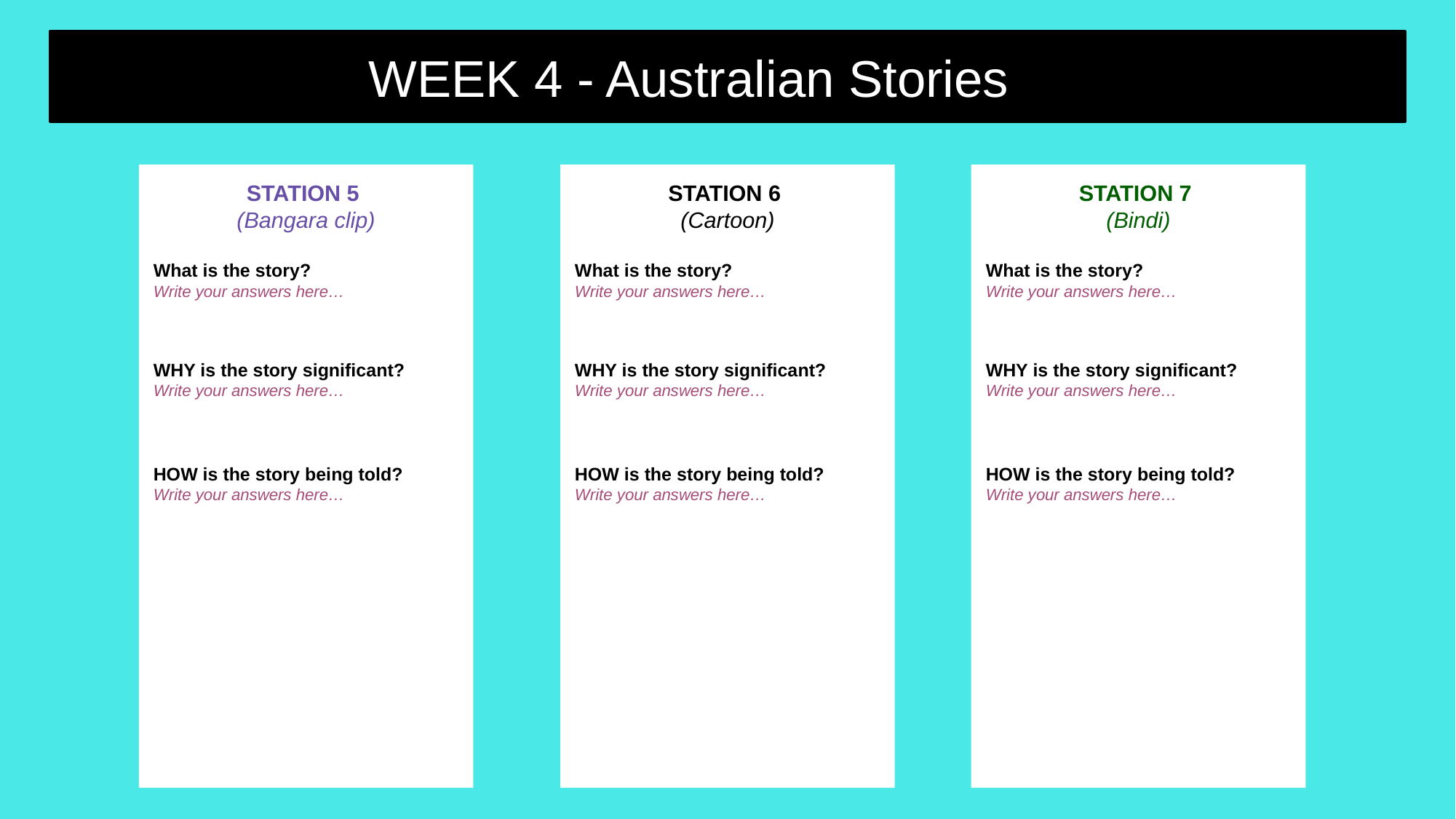

WEEK 4 - Australian Stories (2)
STATION 5
(Bangara clip)

What is the story?
Write your answers here…

WHY is the story significant?
Write your answers here…

HOW is the story being told?
Write your answers here…

STATION 6
(Cartoon)

What is the story?
Write your answers here…

WHY is the story significant?
Write your answers here…

HOW is the story being told?
Write your answers here…

STATION 7
(Bindi)

What is the story?
Write your answers here…

WHY is the story significant?
Write your answers here…

HOW is the story being told?
Write your answers here…